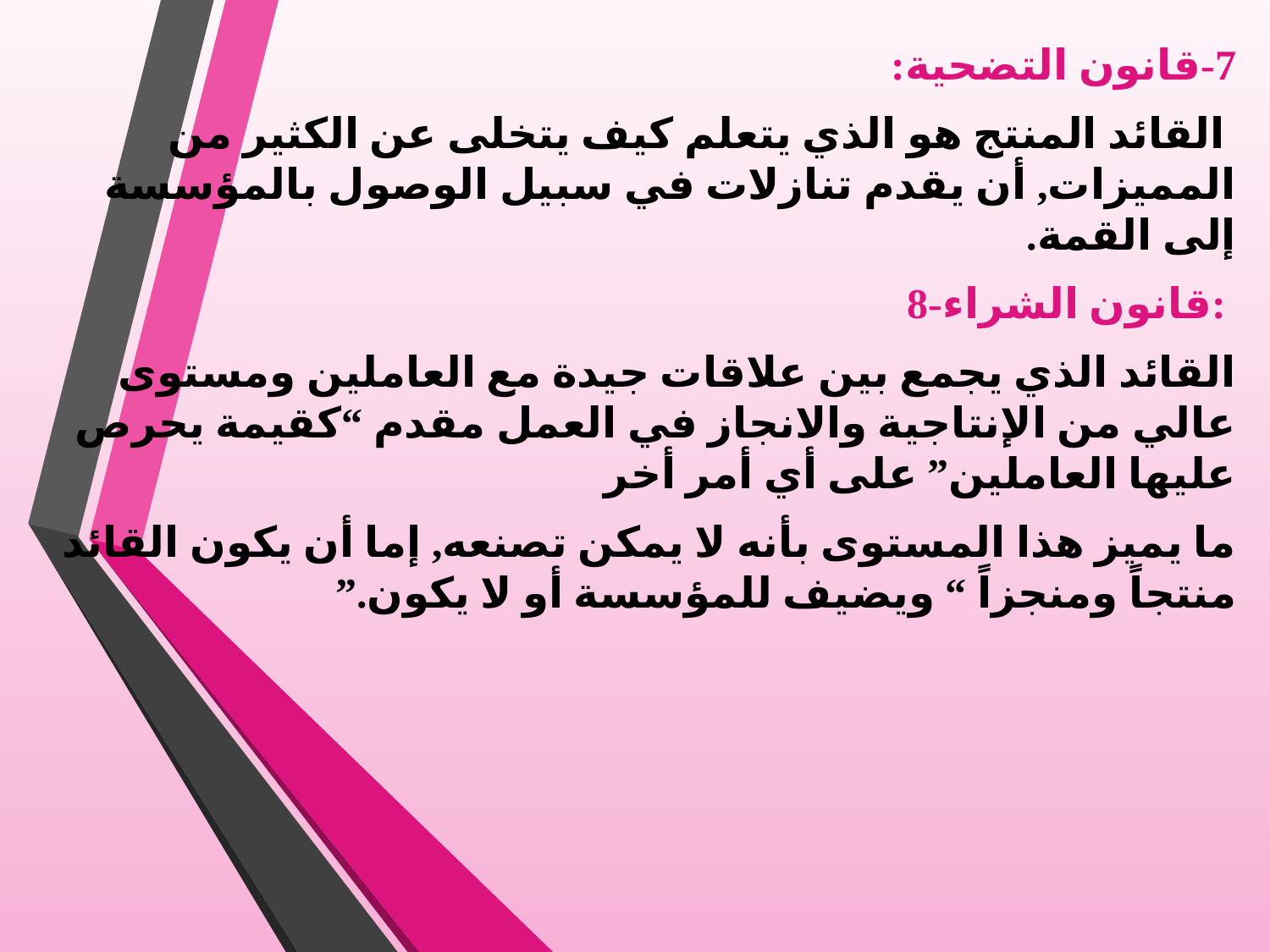

7-قانون التضحية:
 القائد المنتج هو الذي يتعلم كيف يتخلى عن الكثير من المميزات, أن يقدم تنازلات في سبيل الوصول بالمؤسسة إلى القمة.
8-قانون الشراء:
القائد الذي يجمع بين علاقات جيدة مع العاملين ومستوى عالي من الإنتاجية والانجاز في العمل مقدم “كقيمة يحرص عليها العاملين” على أي أمر أخر
ما يميز هذا المستوى بأنه لا يمكن تصنعه, إما أن يكون القائد منتجاً ومنجزاً “ ويضيف للمؤسسة أو لا يكون.”